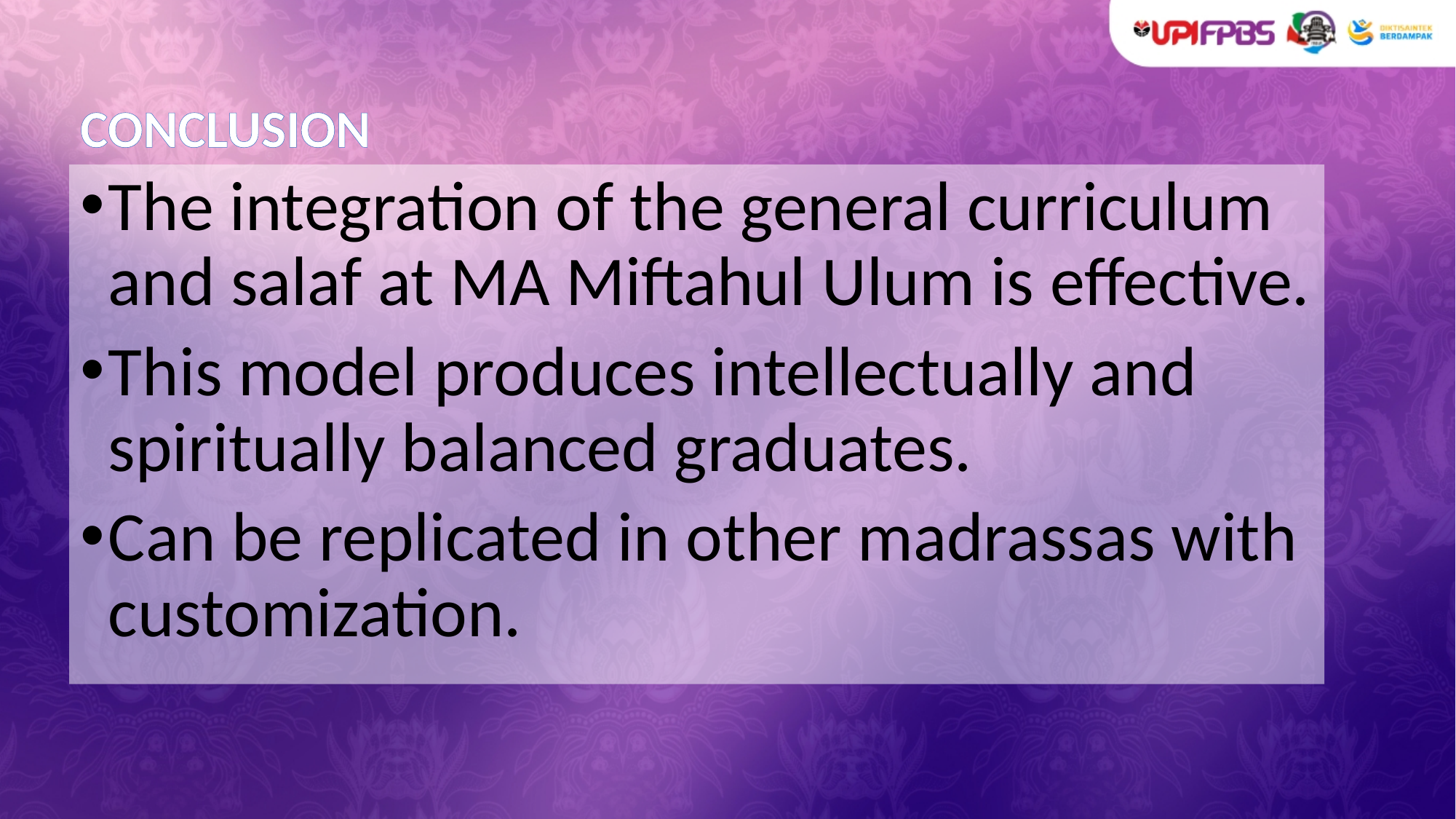

# CONCLUSION
The integration of the general curriculum and salaf at MA Miftahul Ulum is effective.
This model produces intellectually and spiritually balanced graduates.
Can be replicated in other madrassas with customization.